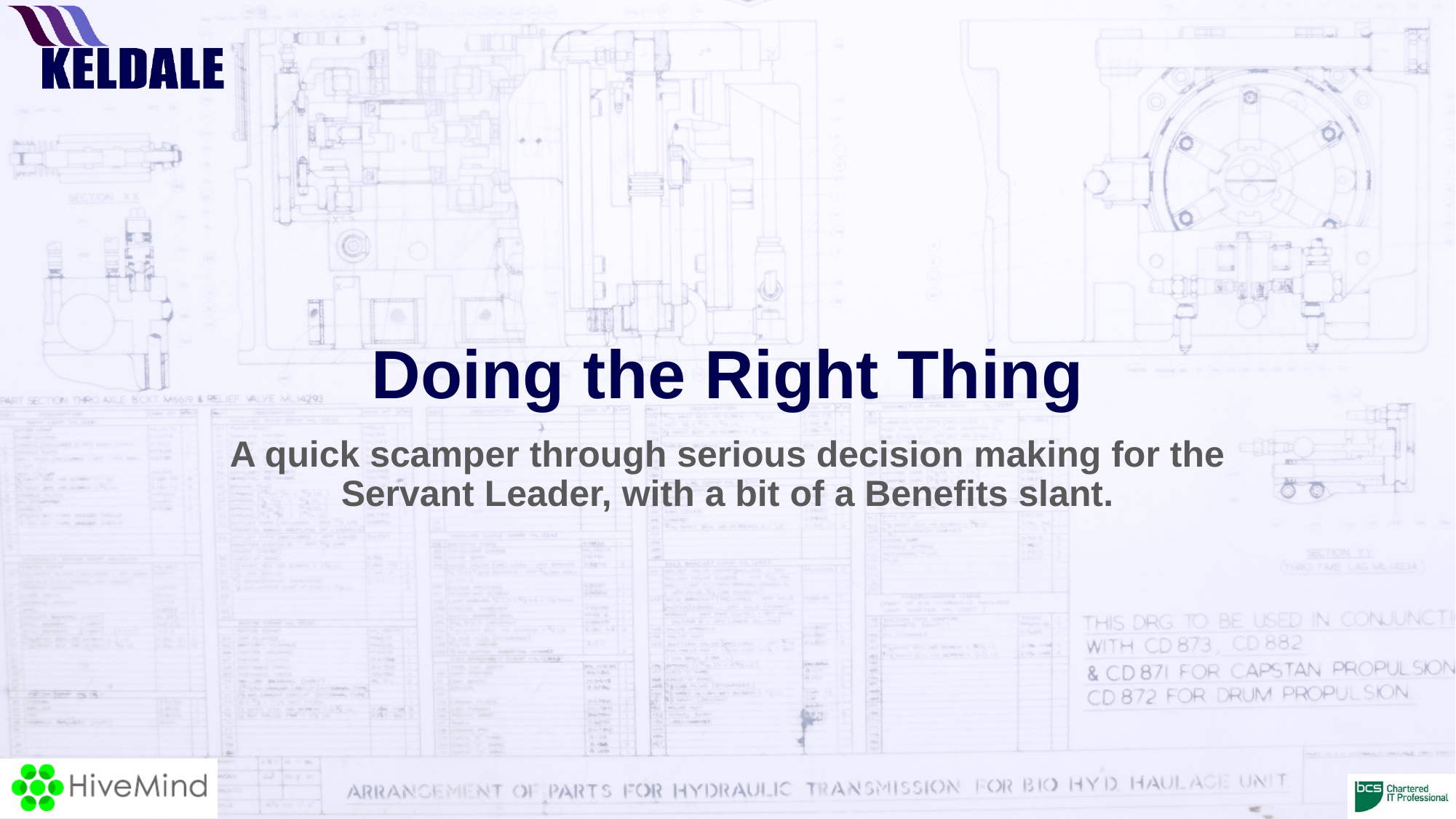

# Doing the Right Thing
A quick scamper through serious decision making for the Servant Leader, with a bit of a Benefits slant.